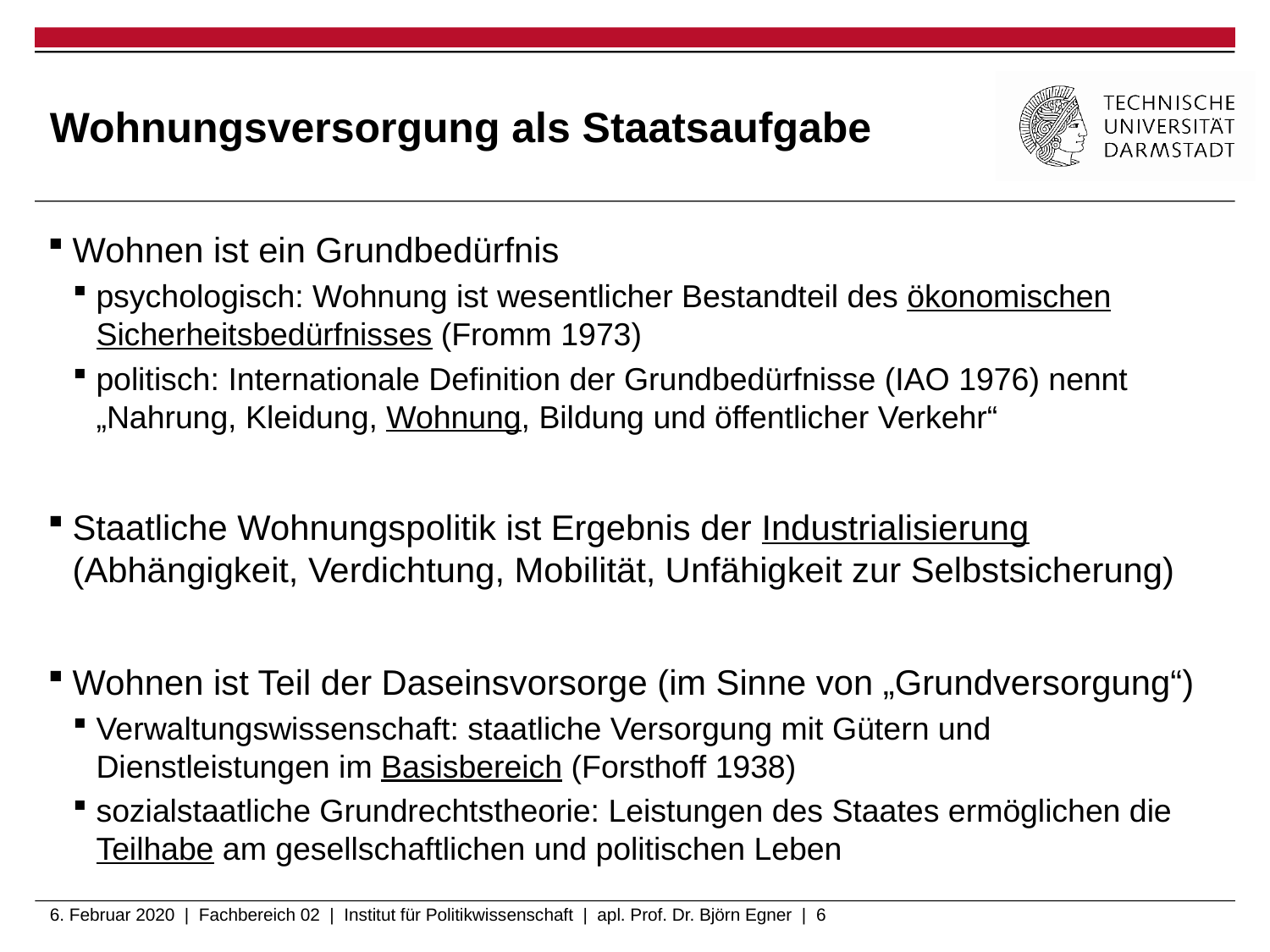

# Wohnungsversorgung als Staatsaufgabe
Wohnen ist ein Grundbedürfnis
psychologisch: Wohnung ist wesentlicher Bestandteil des ökonomischen Sicherheitsbedürfnisses (Fromm 1973)
politisch: Internationale Definition der Grundbedürfnisse (IAO 1976) nennt
„Nahrung, Kleidung, Wohnung, Bildung und öffentlicher Verkehr“

Staatliche Wohnungspolitik ist Ergebnis der Industrialisierung (Abhängigkeit, Verdichtung, Mobilität, Unfähigkeit zur Selbstsicherung)

Wohnen ist Teil der Daseinsvorsorge (im Sinne von „Grundversorgung“)
Verwaltungswissenschaft: staatliche Versorgung mit Gütern und Dienstleistungen im Basisbereich (Forsthoff 1938)
sozialstaatliche Grundrechtstheorie: Leistungen des Staates ermöglichen die Teilhabe am gesellschaftlichen und politischen Leben

6. Februar 2020  |  Fachbereich 02  |  Institut für Politikwissenschaft  |  apl. Prof. Dr. Björn Egner  |  6